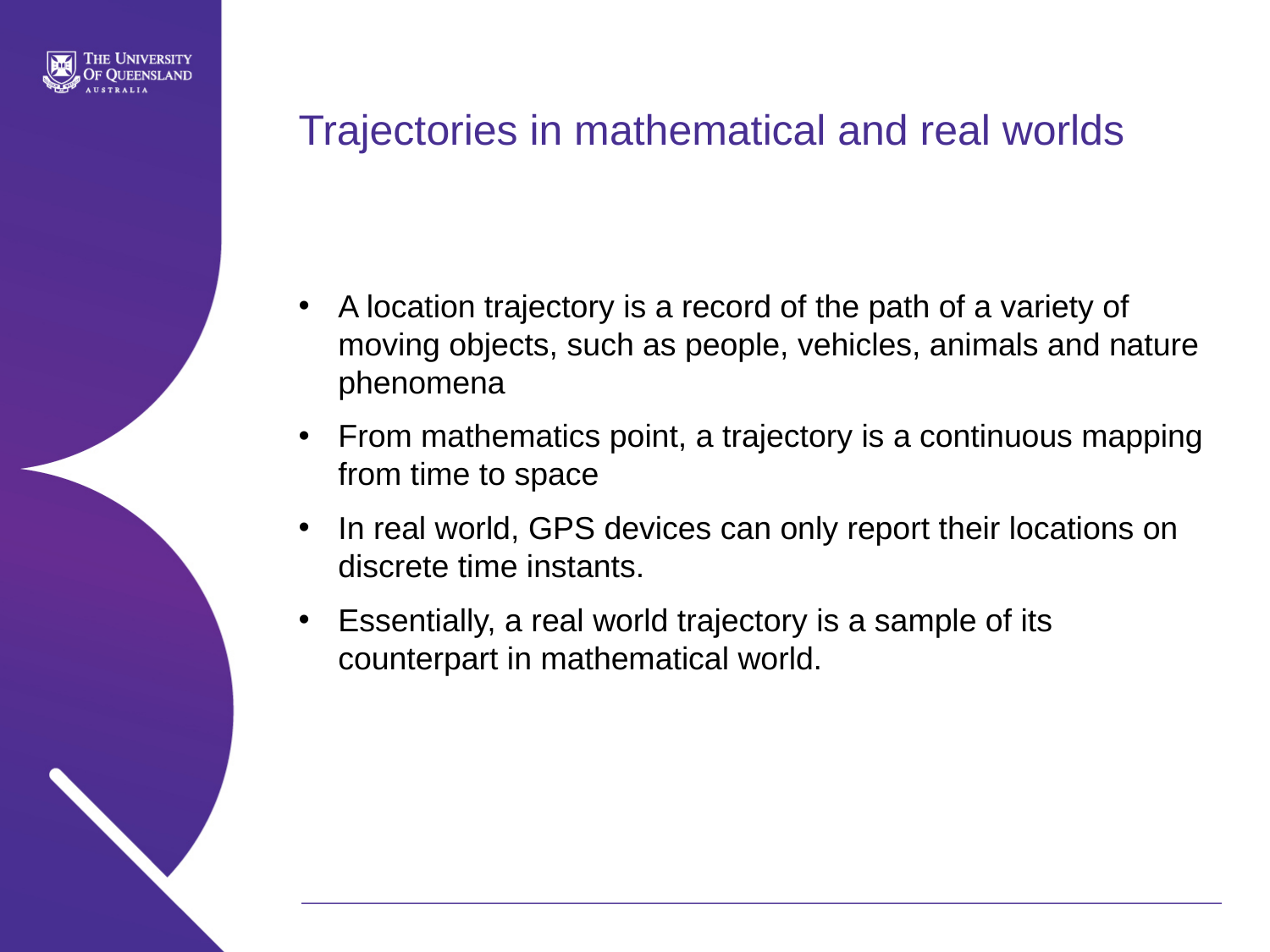

# Trajectories in mathematical and real worlds
A location trajectory is a record of the path of a variety of moving objects, such as people, vehicles, animals and nature phenomena
From mathematics point, a trajectory is a continuous mapping from time to space
In real world, GPS devices can only report their locations on discrete time instants.
Essentially, a real world trajectory is a sample of its counterpart in mathematical world.